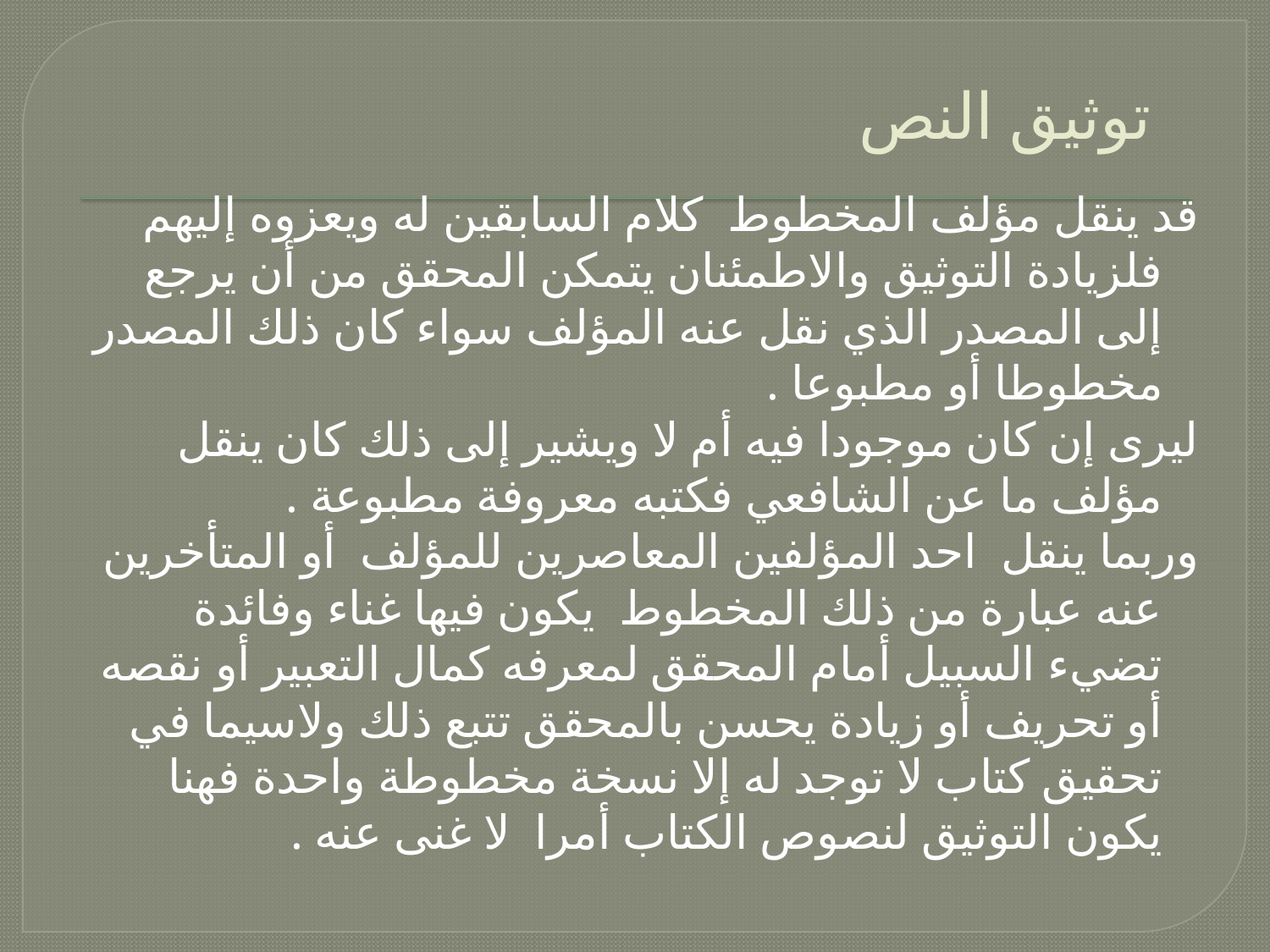

# توثيق النص
قد ينقل مؤلف المخطوط  كلام السابقين له ويعزوه إليهم  فلزيادة التوثيق والاطمئنان يتمكن المحقق من أن يرجع إلى المصدر الذي نقل عنه المؤلف سواء كان ذلك المصدر مخطوطا أو مطبوعا .
ليرى إن كان موجودا فيه أم لا ويشير إلى ذلك كان ينقل مؤلف ما عن الشافعي فكتبه معروفة مطبوعة .
وربما ينقل  احد المؤلفين المعاصرين للمؤلف  أو المتأخرين عنه عبارة من ذلك المخطوط  يكون فيها غناء وفائدة تضيء السبيل أمام المحقق لمعرفه كمال التعبير أو نقصه أو تحريف أو زيادة يحسن بالمحقق تتبع ذلك ولاسيما في تحقيق كتاب لا توجد له إلا نسخة مخطوطة واحدة فهنا يكون التوثيق لنصوص الكتاب أمرا  لا غنى عنه .